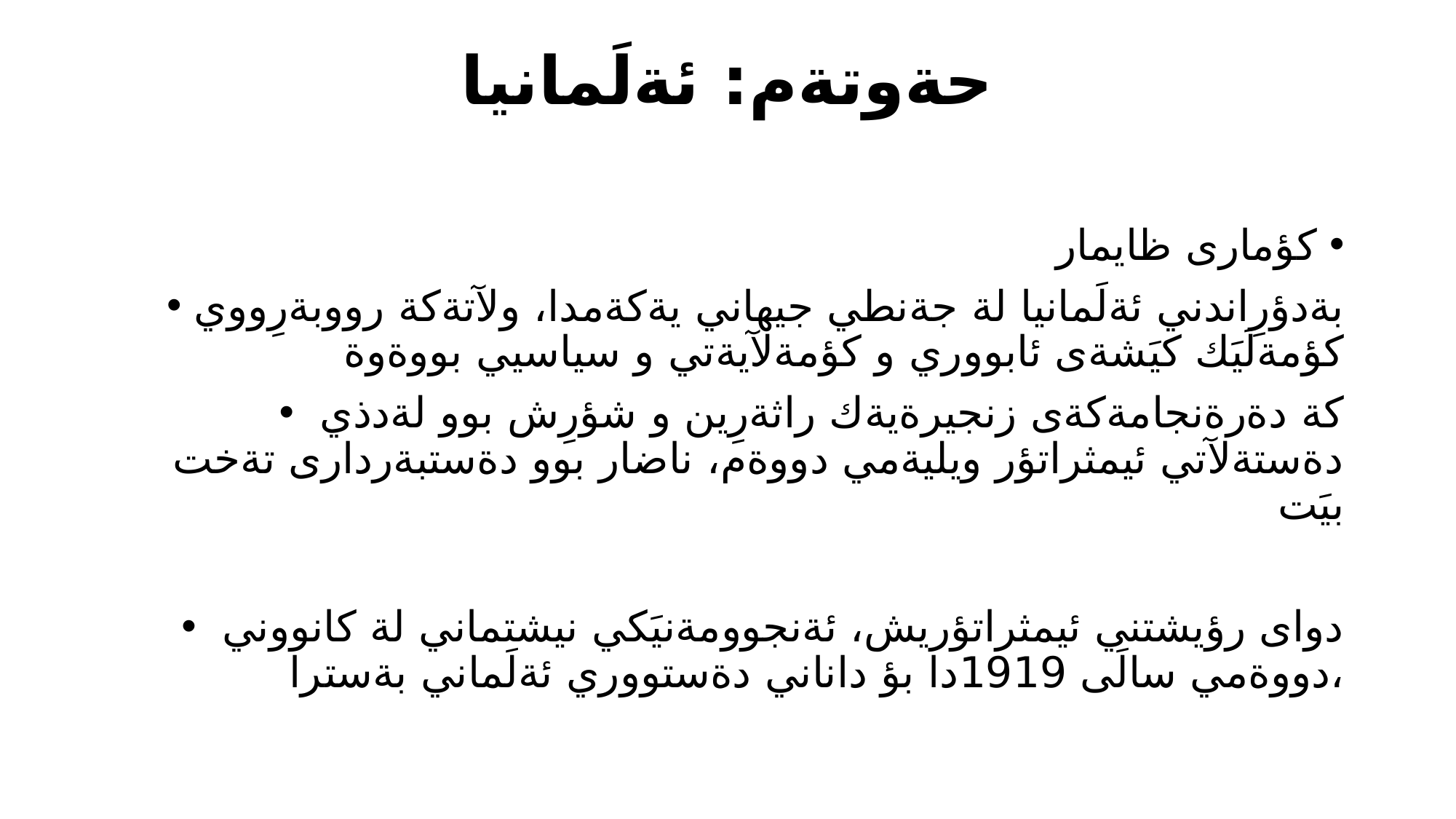

# حةوتةم: ئةلَمانيا
كؤمارى ظايمار
بةدؤرِاندني ئةلَمانيا لة جةنطي جيهاني يةكةمدا، ولآتةكة رووبةرِووي كؤمةلَيَك كيَشةى ئابووري و كؤمةلآيةتي و سياسيي بووةوة
 كة دةرةنجامةكةى زنجيرةيةك راثةرِين و شؤرِش بوو لةدذي دةستةلآتي ئيمثراتؤر ويليةمي دووةم، ناضار بوو دةستبةردارى تةخت بيَت

 دواى رؤيشتني ئيمثراتؤريش، ئةنجوومةنيَكي نيشتماني لة كانووني دووةمي سالَى 1919دا بؤ داناني دةستووري ئةلَماني بةسترا،